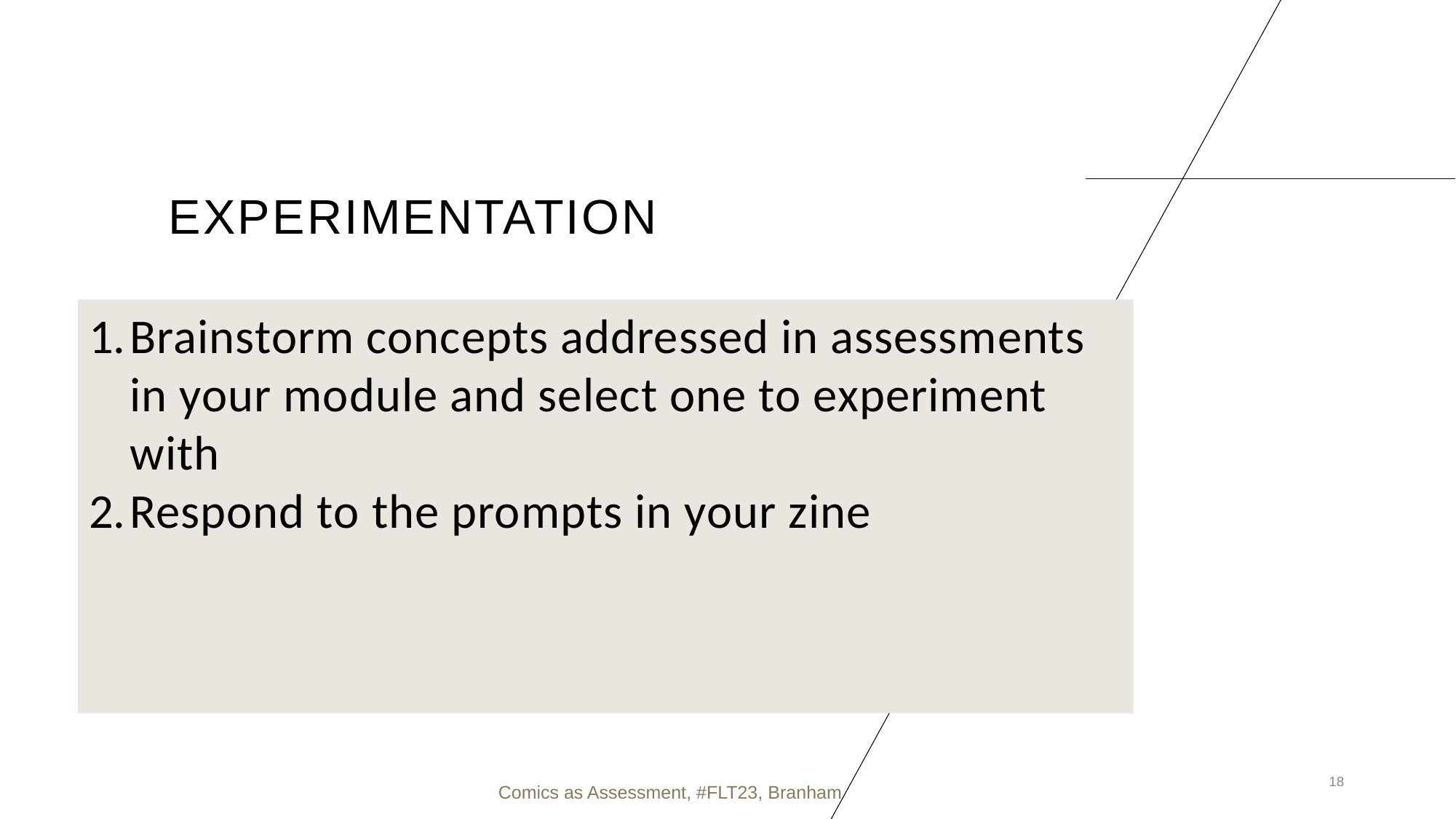

# Experimentation
Brainstorm concepts addressed in assessments in your module and select one to experiment with
Respond to the prompts in your zine

18
Comics as Assessment, #FLT23, Branham